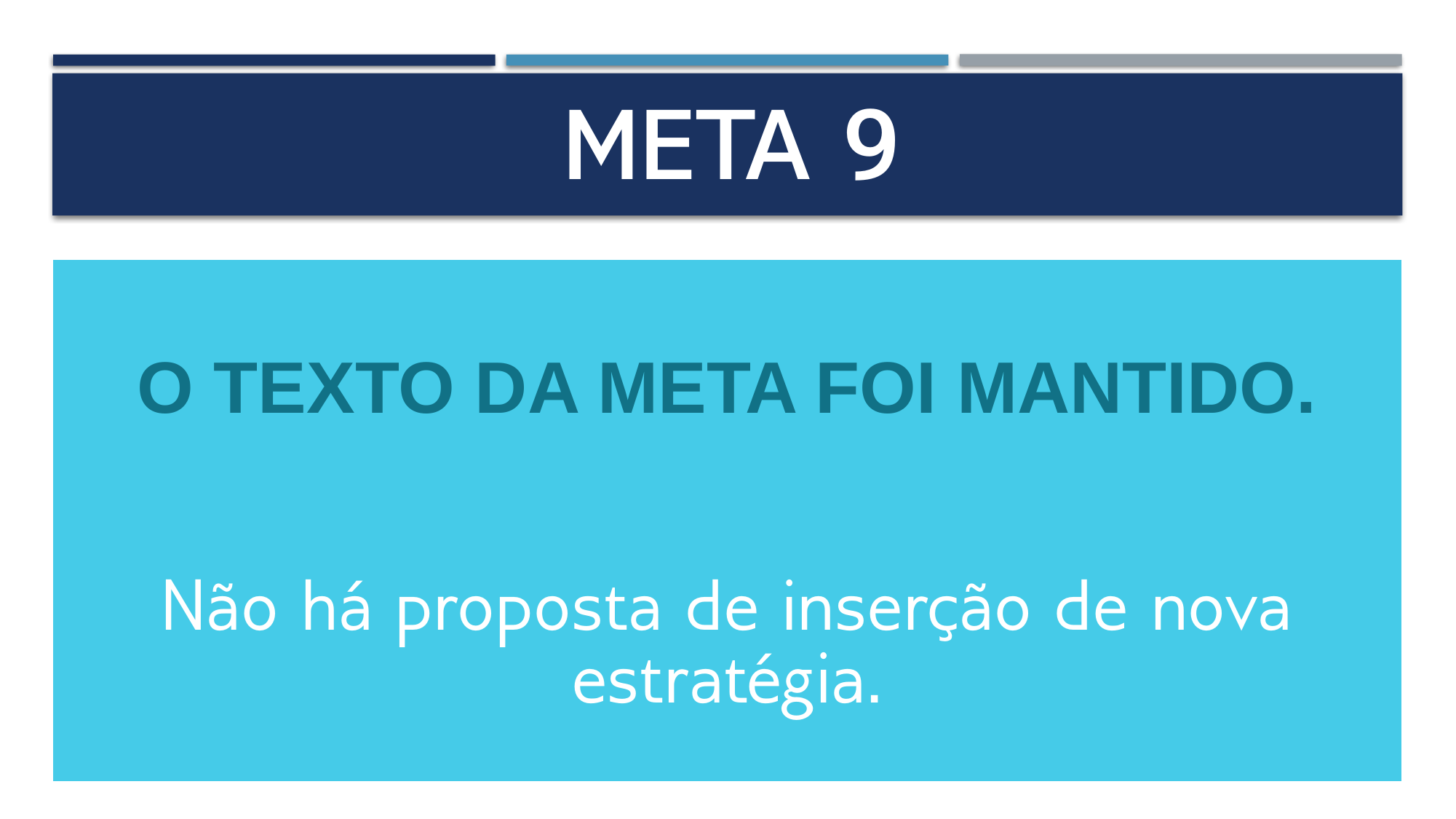

# Meta 9
| O TEXTO DA META FOI MANTIDO. |
| --- |
| Não há proposta de inserção de nova estratégia. |